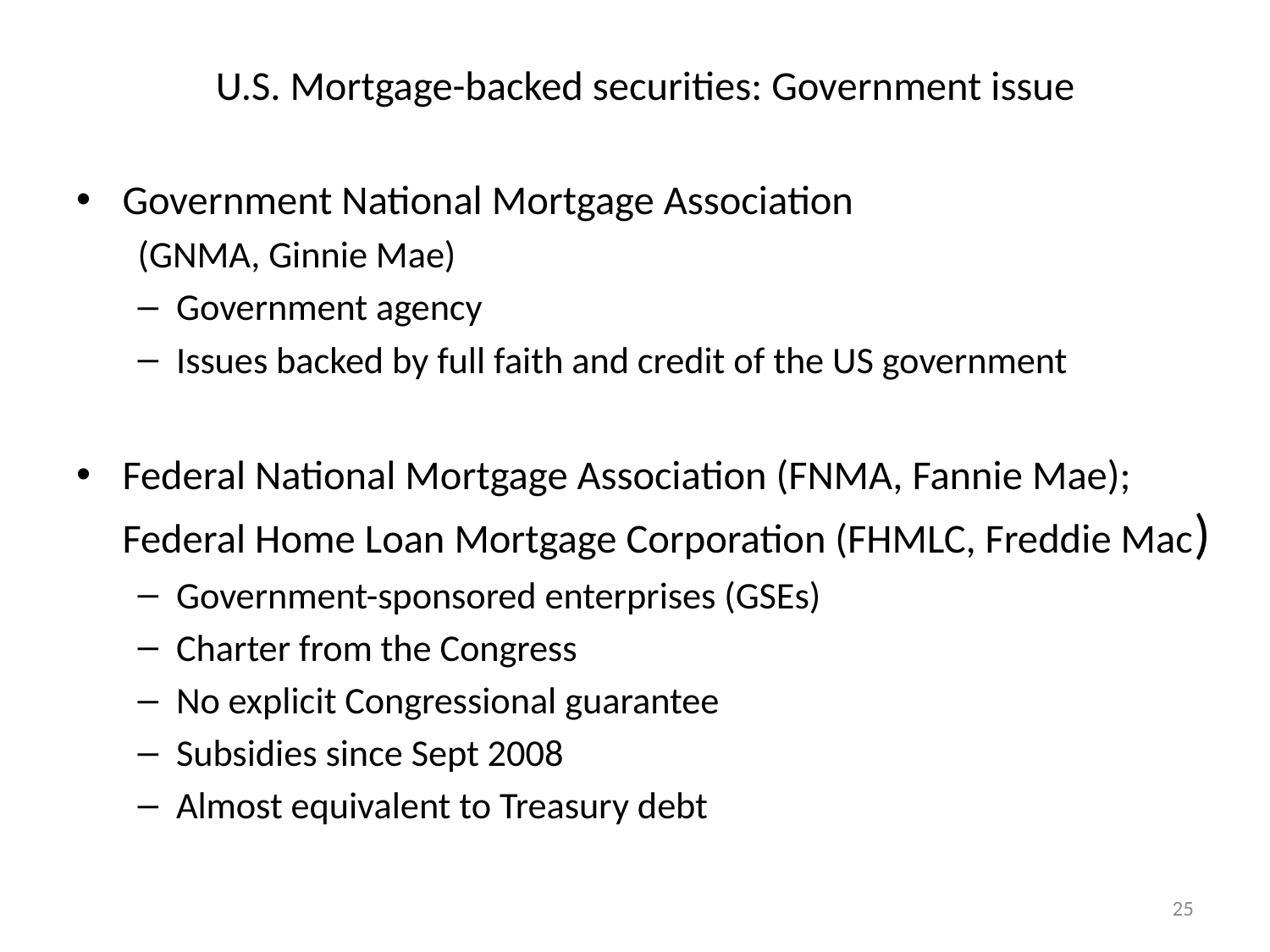

U.S. Mortgage-backed securities: Government issue

Government National Mortgage Association
(GNMA, Ginnie Mae)
Government agency
Issues backed by full faith and credit of the US government

Federal National Mortgage Association (FNMA, Fannie Mae); Federal Home Loan Mortgage Corporation (FHMLC, Freddie Mac)
Government-sponsored enterprises (GSEs)
Charter from the Congress
No explicit Congressional guarantee
Subsidies since Sept 2008
Almost equivalent to Treasury debt

25